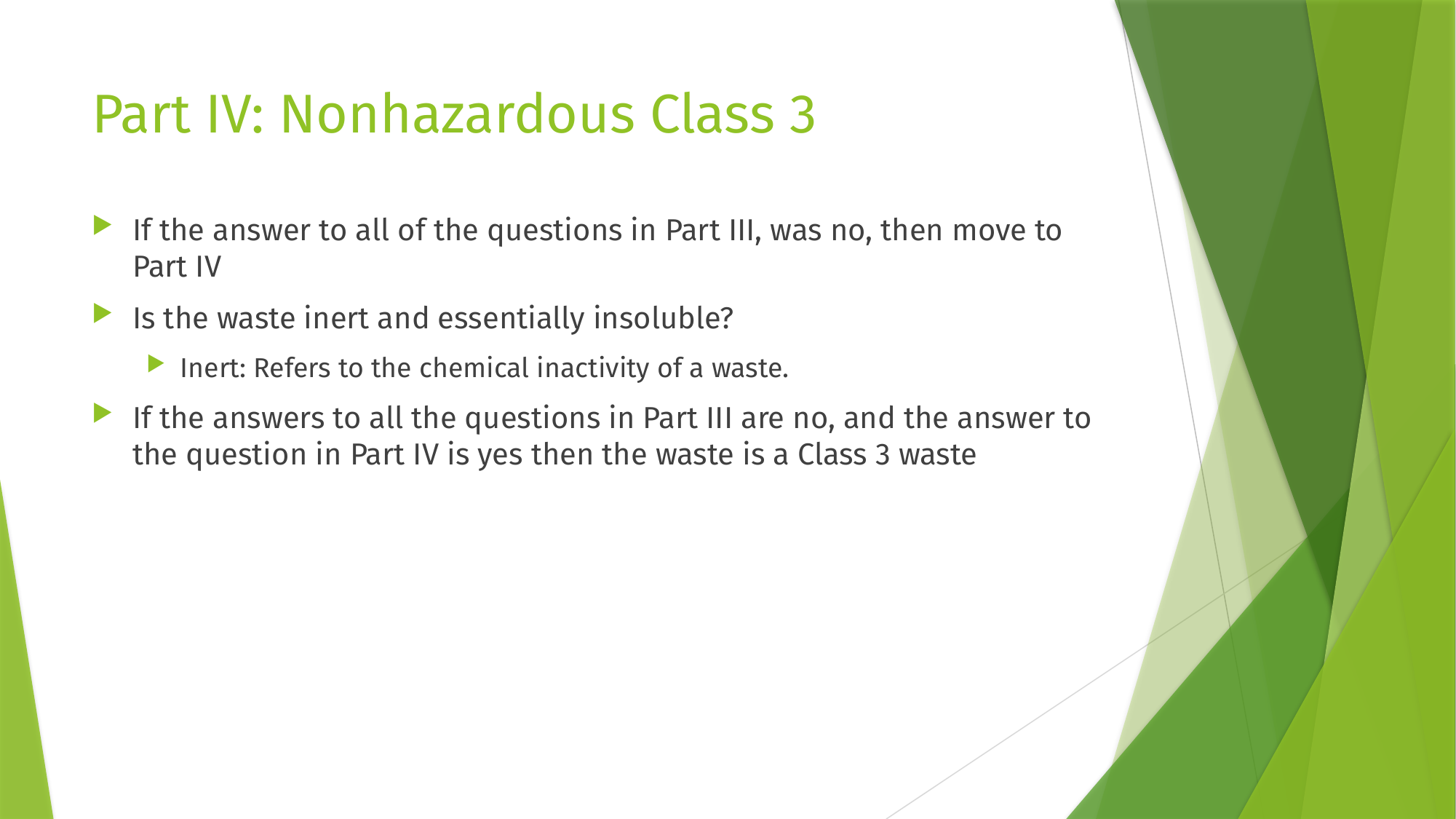

# Part IV: Nonhazardous Class 3
If the answer to all of the questions in Part III, was no, then move to Part IV
Is the waste inert and essentially insoluble?
Inert: Refers to the chemical inactivity of a waste.
If the answers to all the questions in Part III are no, and the answer to the question in Part IV is yes then the waste is a Class 3 waste